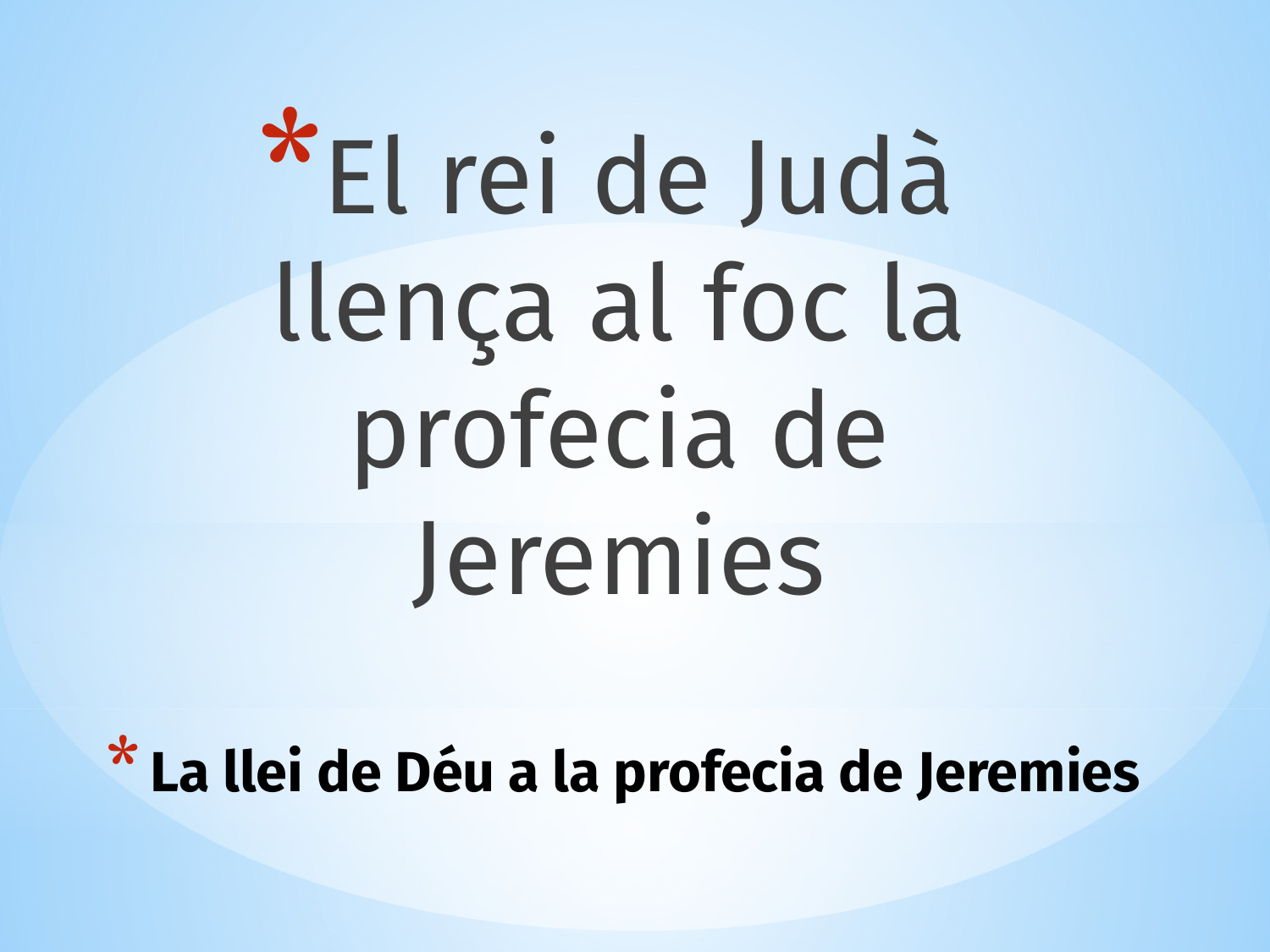

El rei de Judà llença al foc la profecia de Jeremies
# La llei de Déu a la profecia de Jeremies